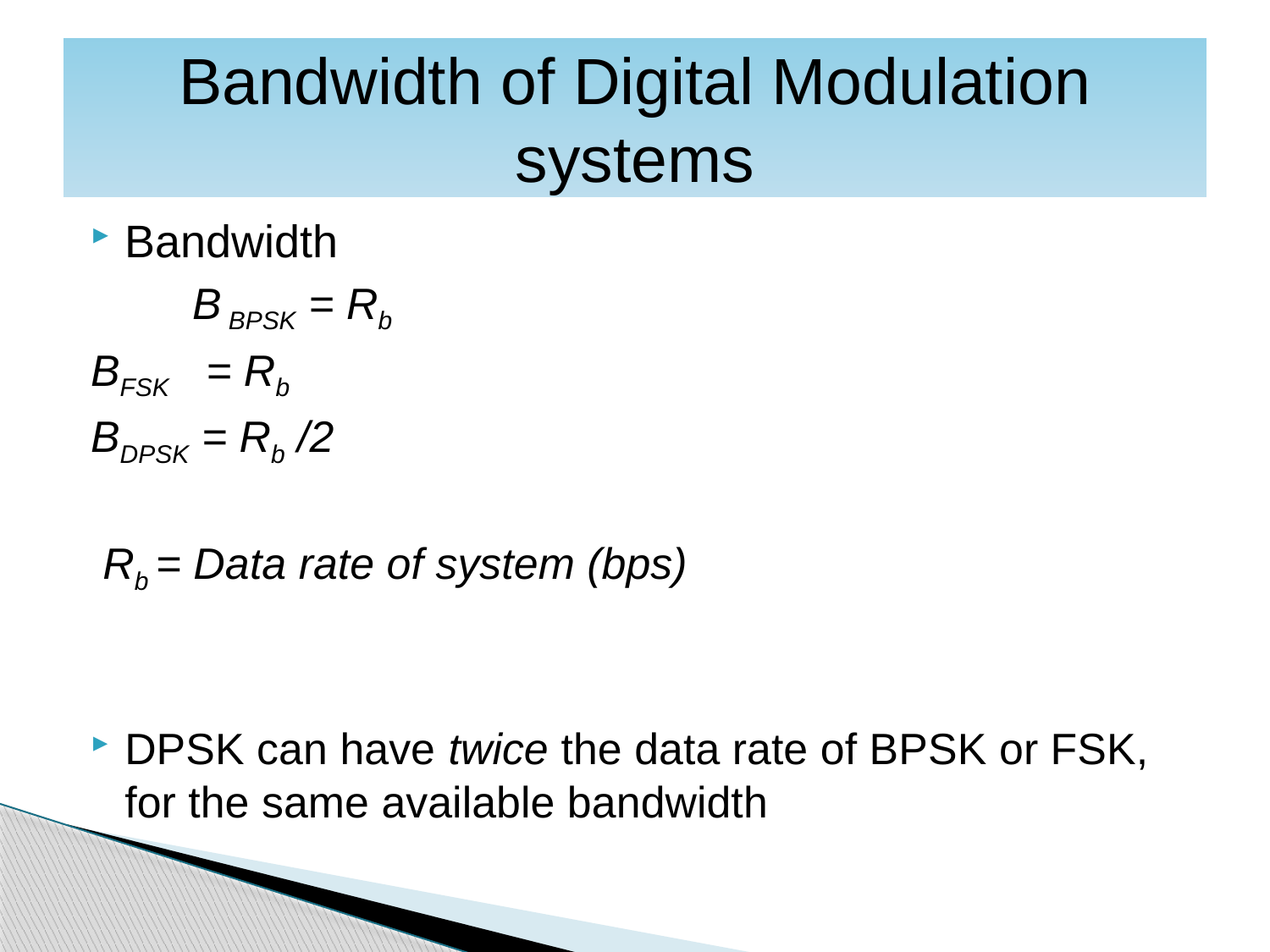

# Bandwidth of Digital Modulation systems
Bandwidth
        B BPSK = Rb
	BFSK   = Rb
	BDPSK = Rb /2

 Rb = Data rate of system (bps)

DPSK can have twice the data rate of BPSK or FSK, for the same available bandwidth